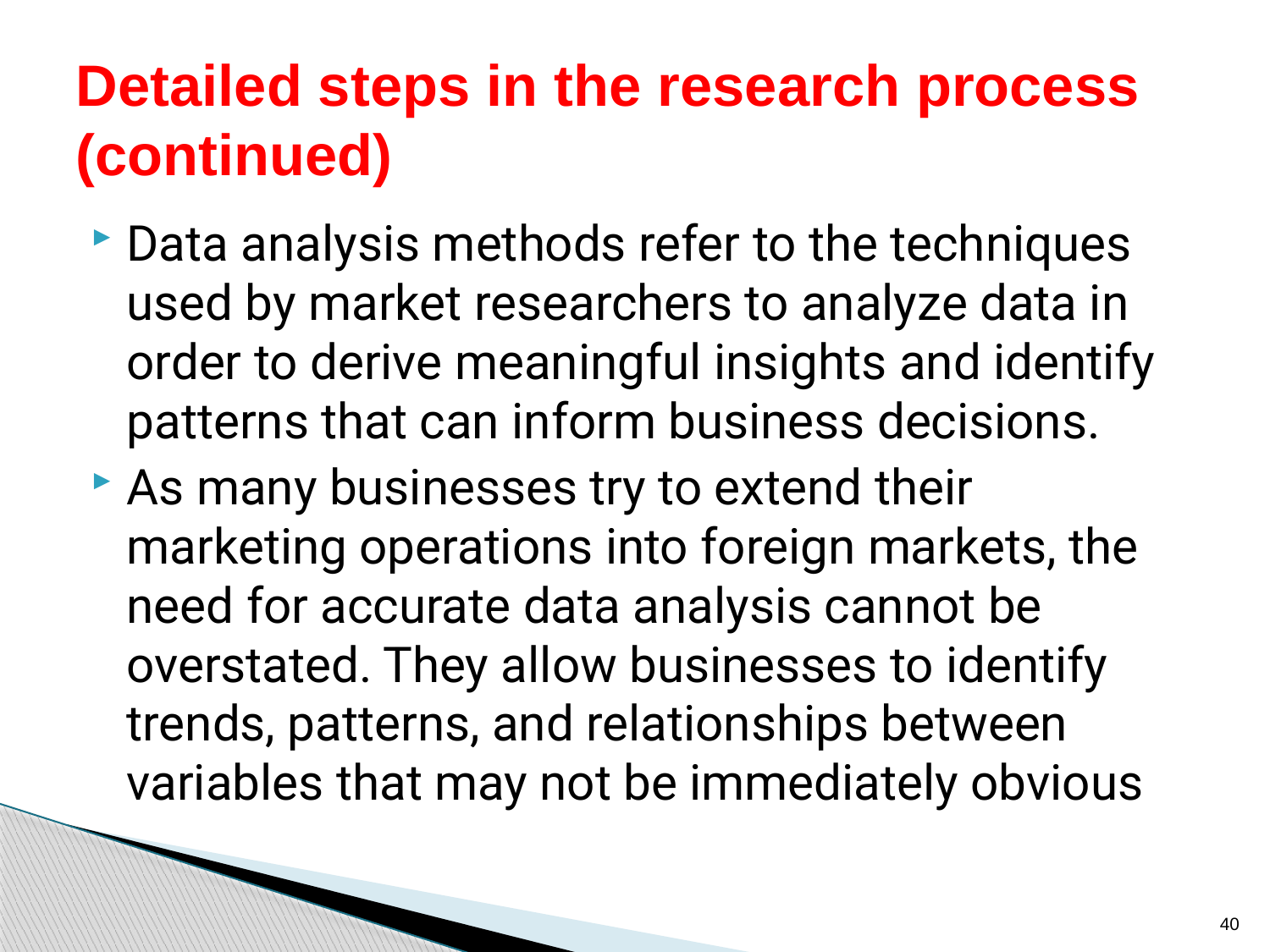

# Detailed steps in the research process (continued)
Data analysis methods refer to the techniques used by market researchers to analyze data in order to derive meaningful insights and identify patterns that can inform business decisions.
As many businesses try to extend their marketing operations into foreign markets, the need for accurate data analysis cannot be overstated. They allow businesses to identify trends, patterns, and relationships between variables that may not be immediately obvious
40